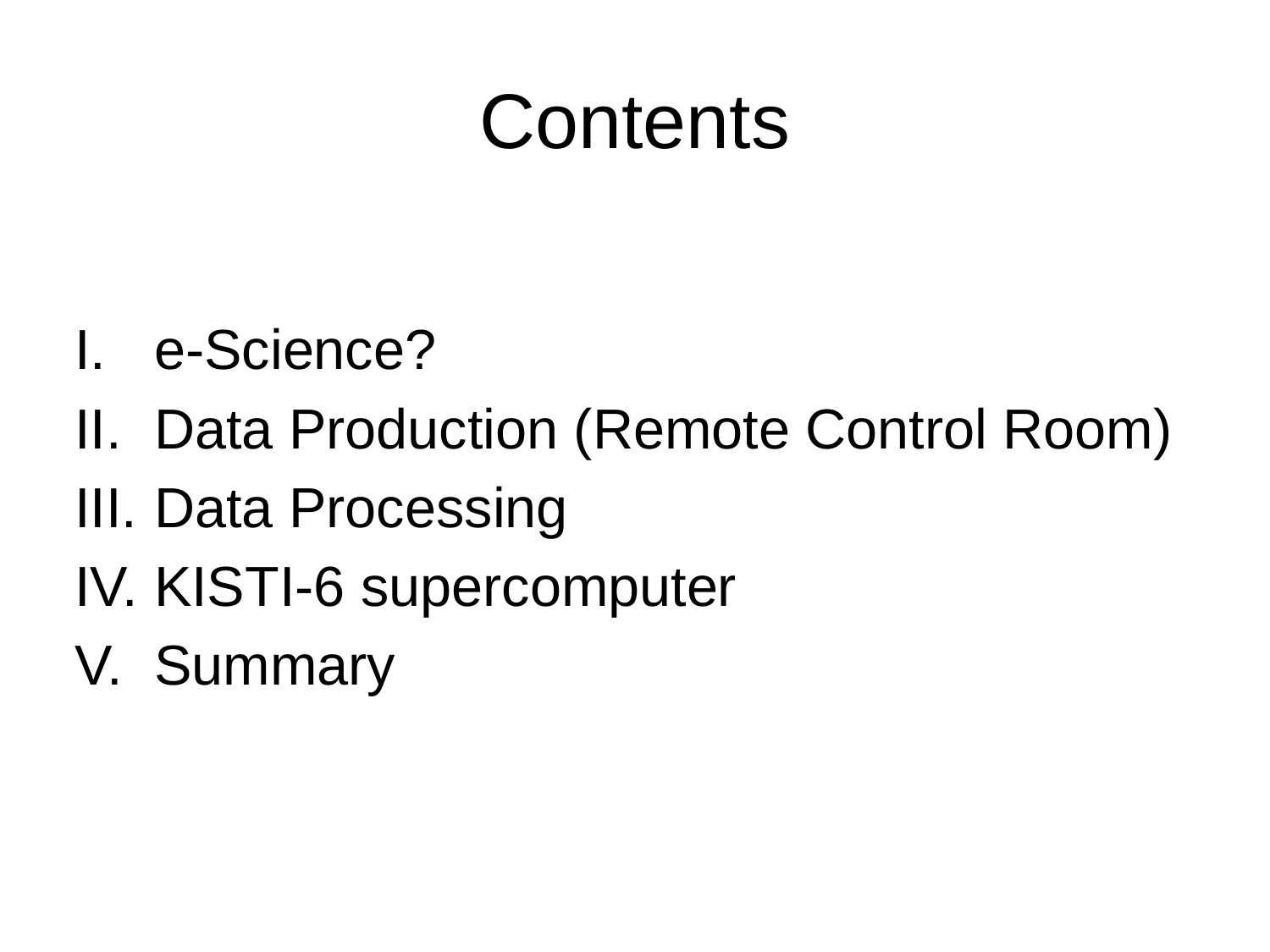

# Contents
e-Science?
Data Production (Remote Control Room)
Data Processing
KISTI-6 supercomputer
Summary